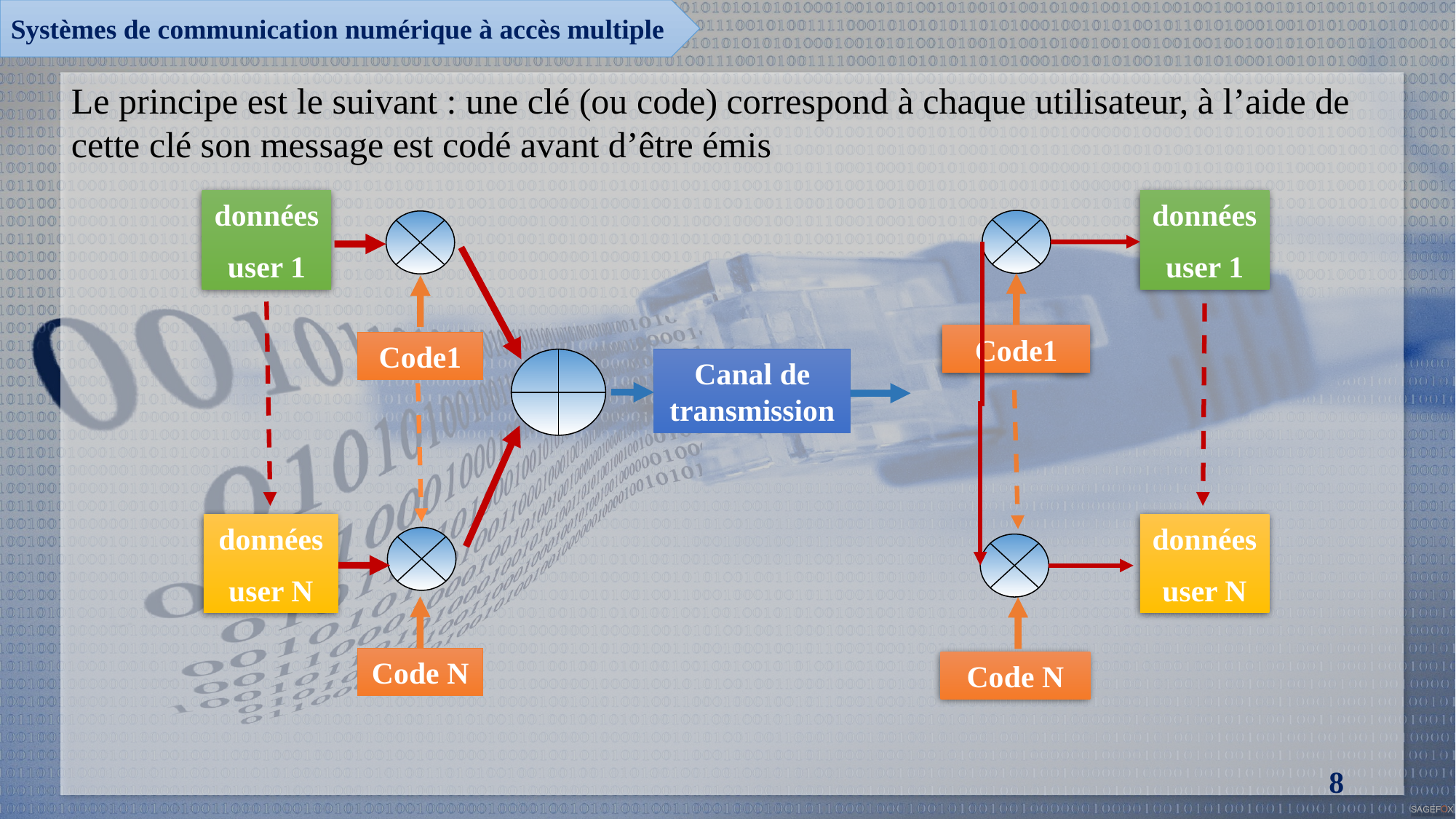

Systèmes de communication numérique à accès multiple
Le principe est le suivant : une clé (ou code) correspond à chaque utilisateur, à l’aide de cette clé son message est codé avant d’être émis

données
user 1
données
user 1

Code1
Code1

Canal de transmission

données
user N
données
user N

Code N
Code N
8